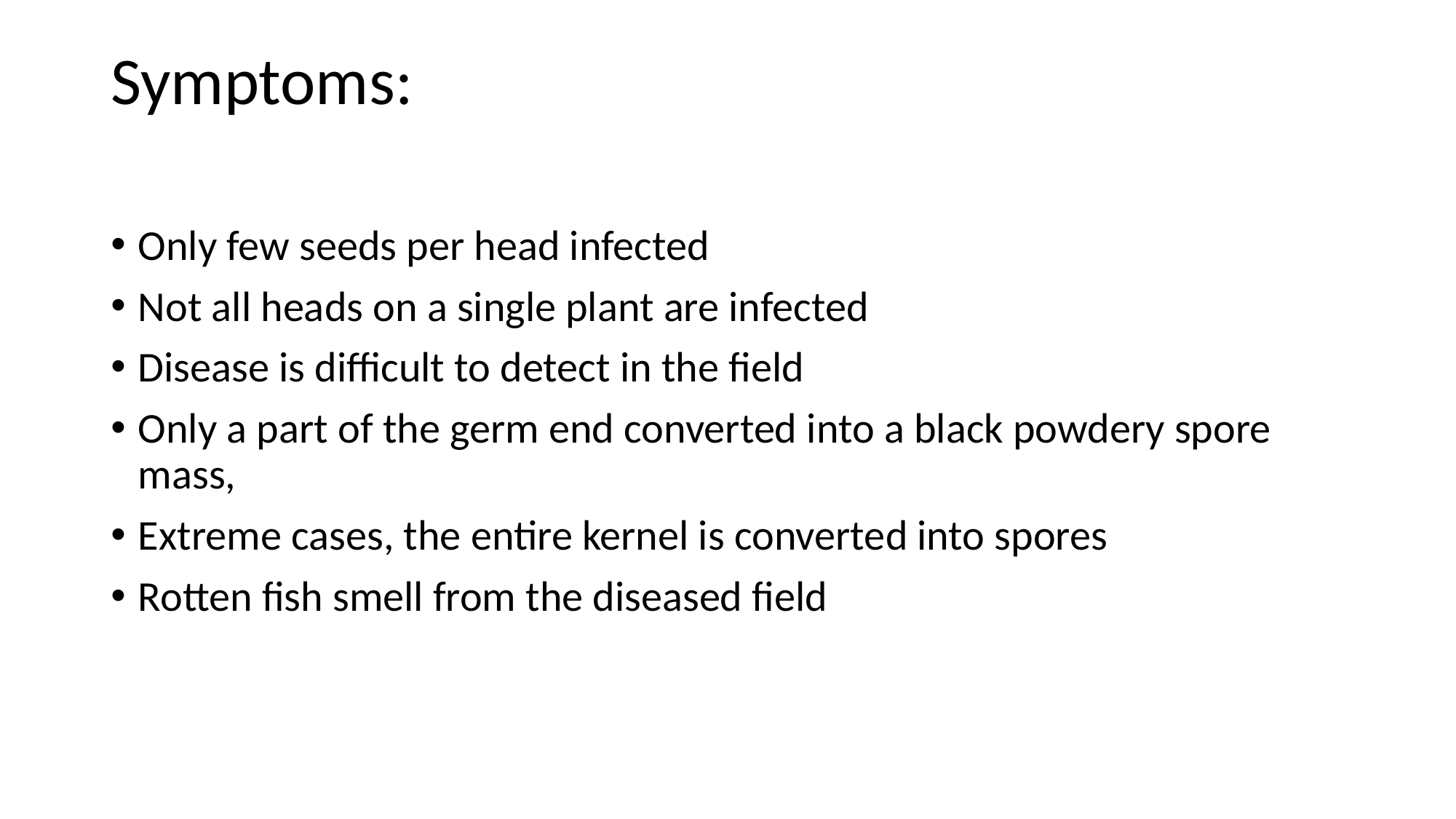

# Symptoms:
Only few seeds per head infected
Not all heads on a single plant are infected
Disease is difficult to detect in the field
Only a part of the germ end converted into a black powdery spore mass,
Extreme cases, the entire kernel is converted into spores
Rotten fish smell from the diseased field